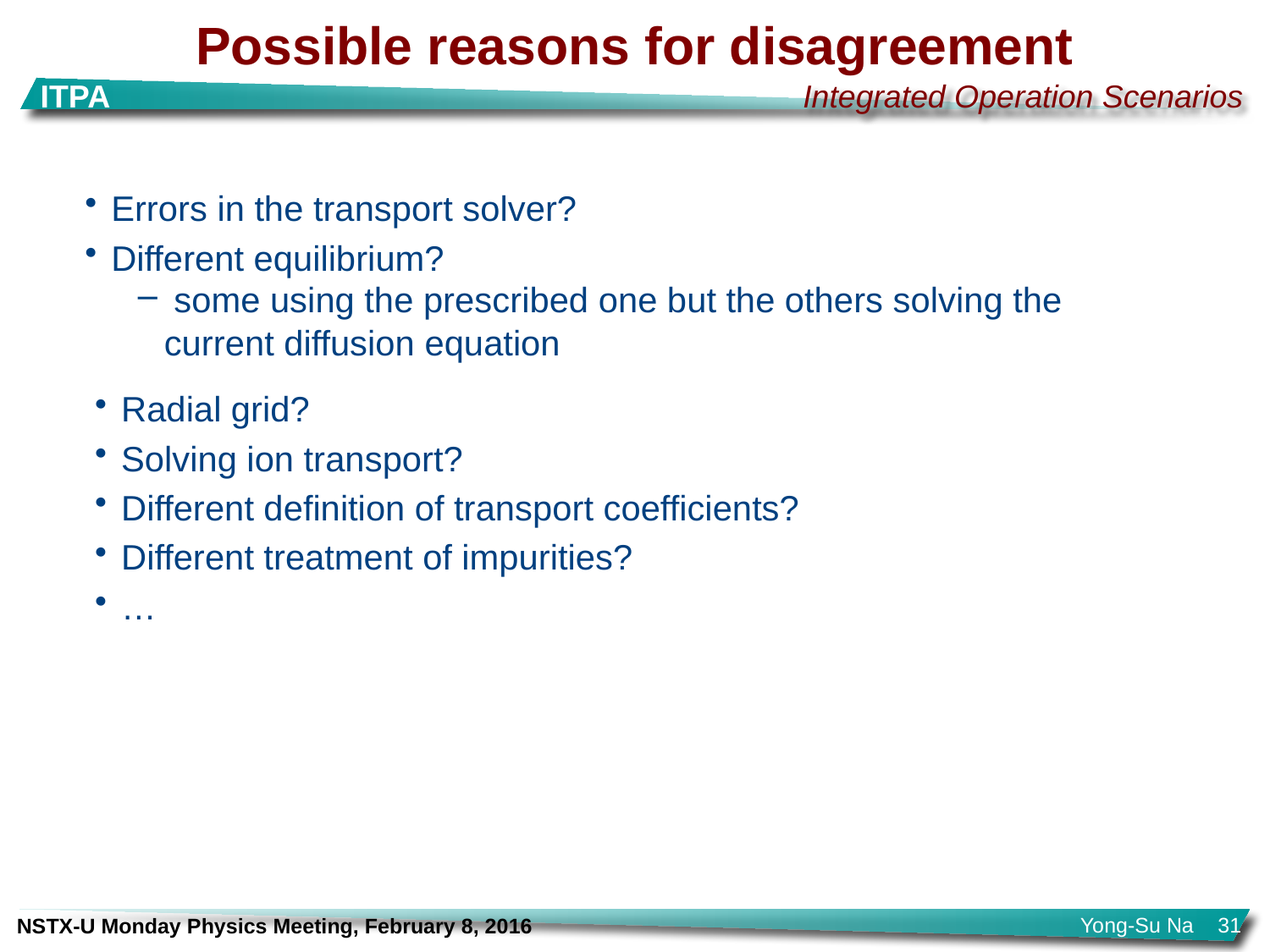

Possible reasons for disagreement
Errors in the transport solver?
Different equilibrium?
 some using the prescribed one but the others solving the current diffusion equation
Radial grid?
Solving ion transport?
Different definition of transport coefficients?
Different treatment of impurities?
…